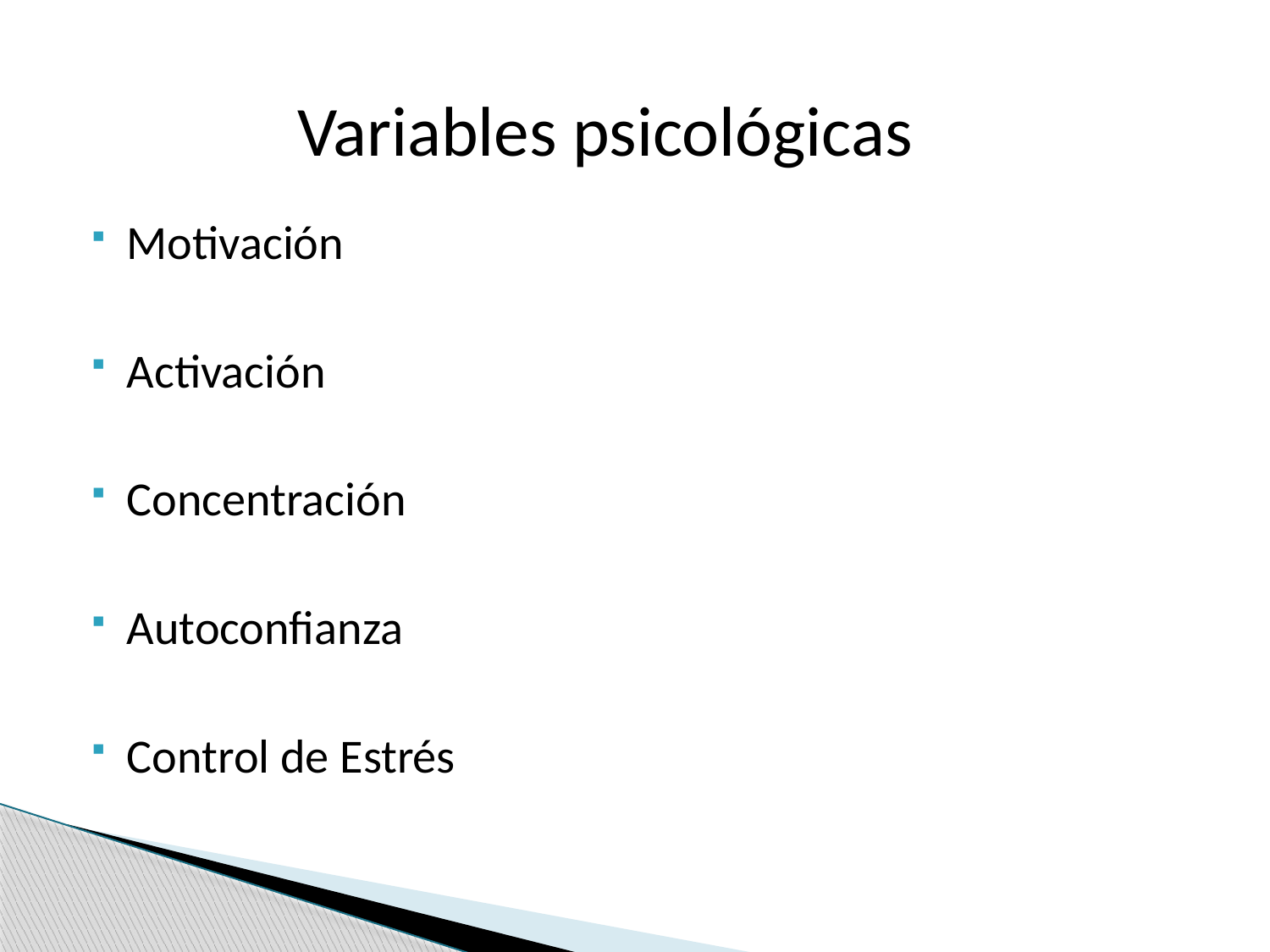

Variables psicológicas
Motivación

Activación

Concentración

Autoconfianza

Control de Estrés